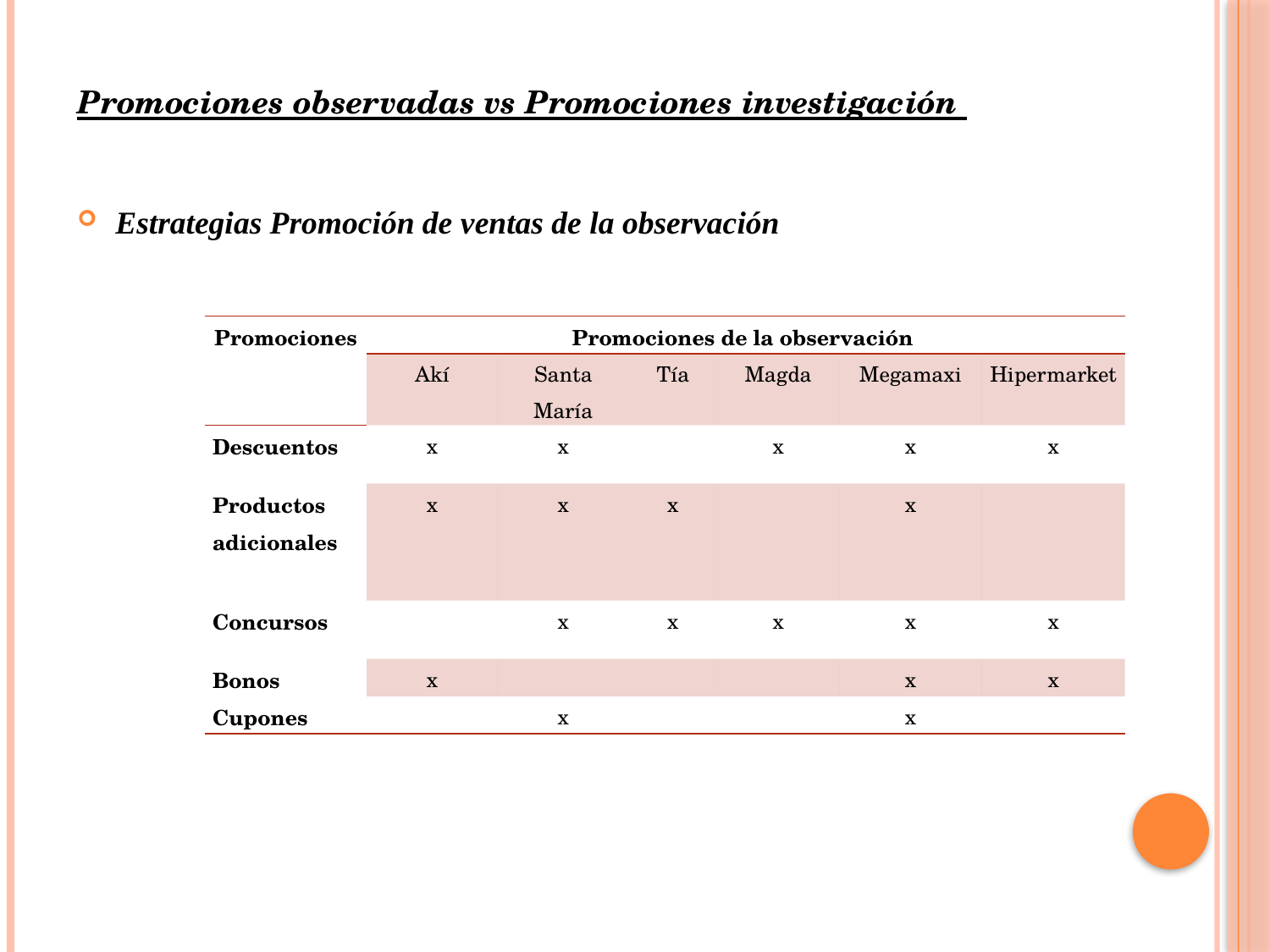

Promociones observadas vs Promociones investigación

Estrategias Promoción de ventas de la observación
| Promociones | Promociones de la observación |  |  |  |  |  |
| --- | --- | --- | --- | --- | --- | --- |
|  | Akí | Santa María | Tía | Magda | Megamaxi | Hipermarket |
| Descuentos | x | x |  | x | x | x |
| Productos adicionales | x | x | x |  | x |  |
| Concursos |  | x | x | x | x | x |
| Bonos | x |  |  |  | x | x |
| Cupones |  | x |  |  | x |  |